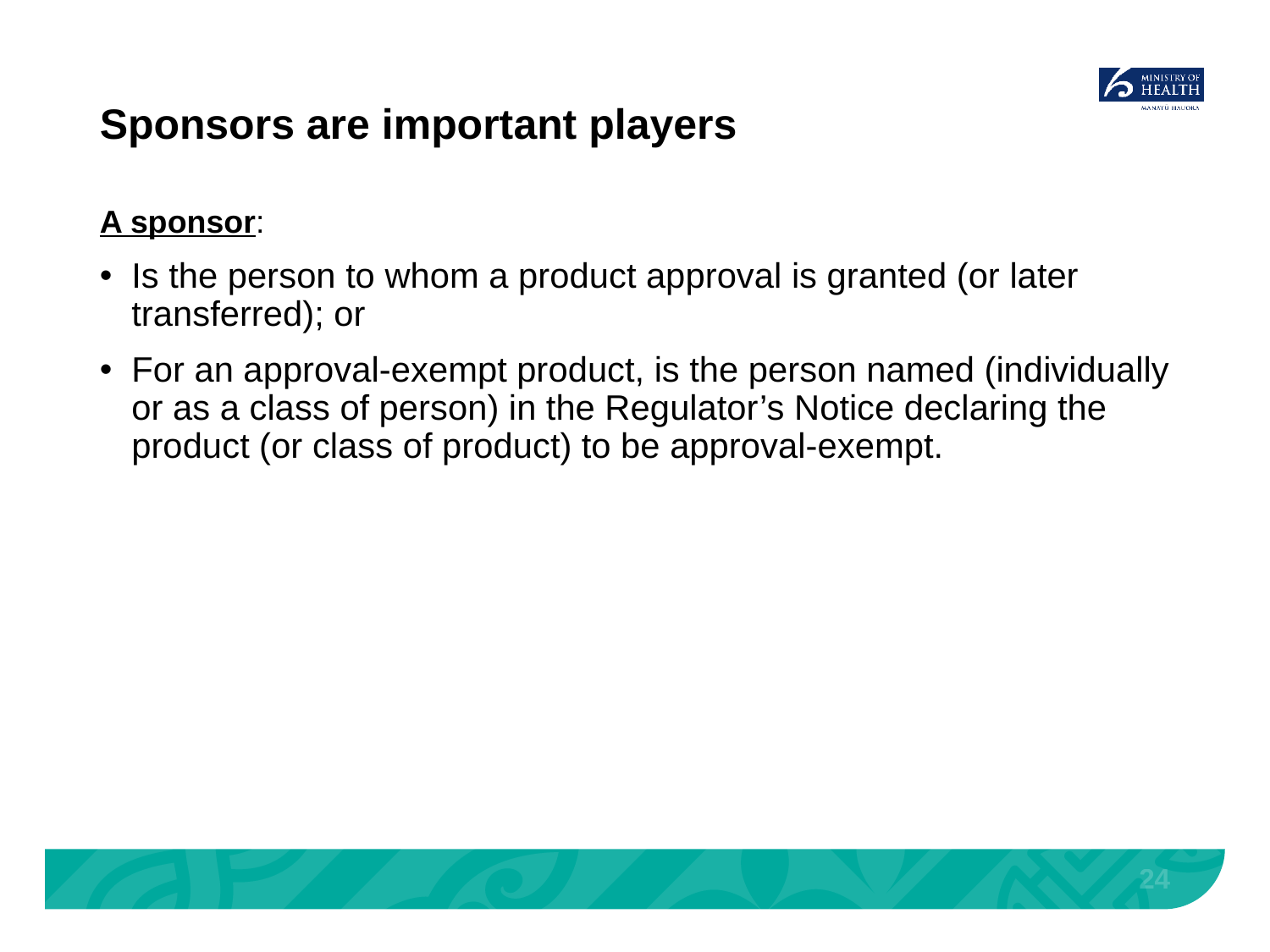

# Sponsors are important players
A sponsor:
Is the person to whom a product approval is granted (or later transferred); or
For an approval-exempt product, is the person named (individually or as a class of person) in the Regulator’s Notice declaring the product (or class of product) to be approval-exempt.